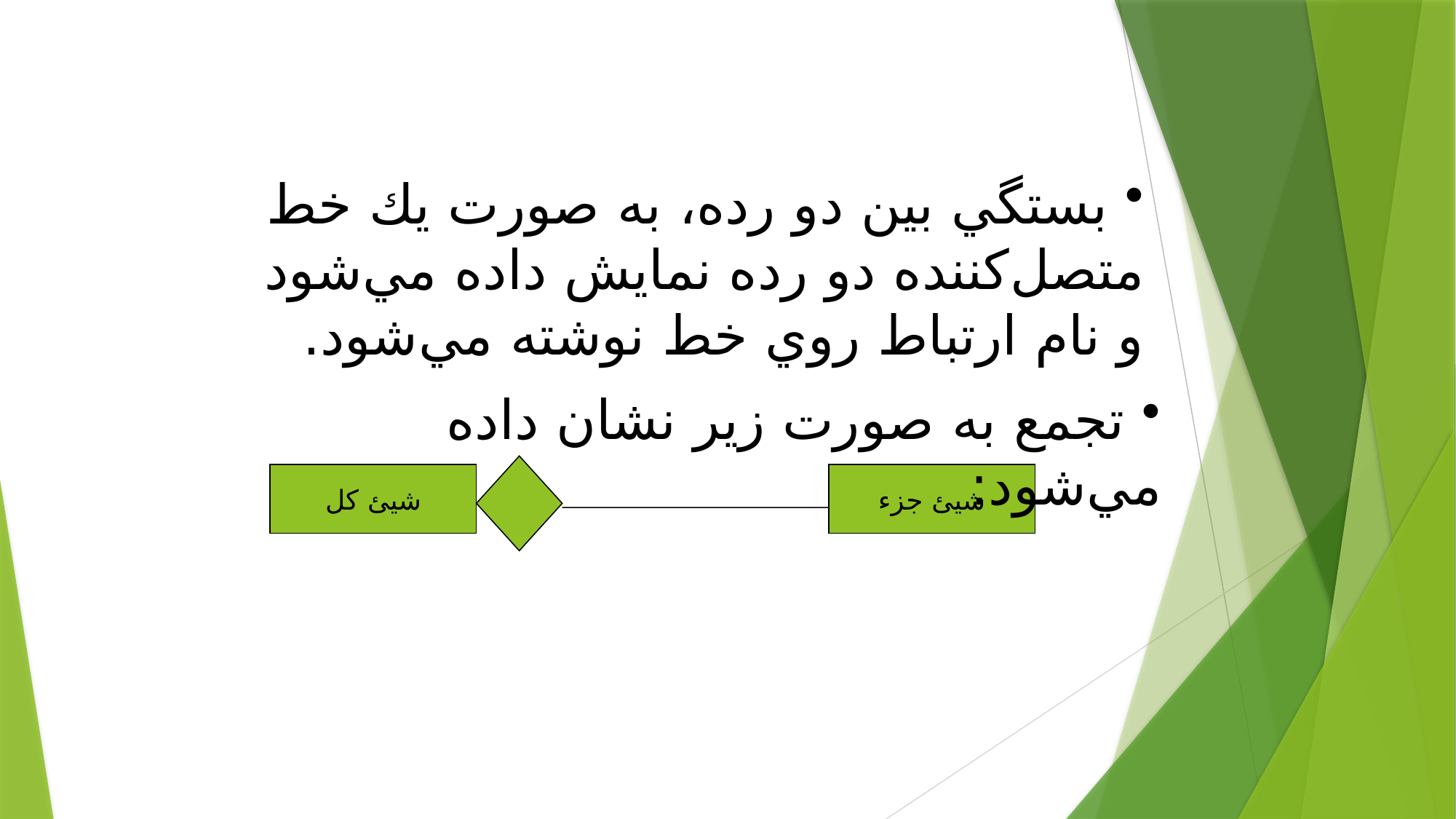

بستگي بين دو رده، به صورت يك خط متصل‌كننده دو رده نمايش داده مي‌شود و نام ارتباط روي خط نوشته مي‌شود.
 تجمع به صورت زير نشان داده مي‌شود:

شيئ كل
شيئ جزء